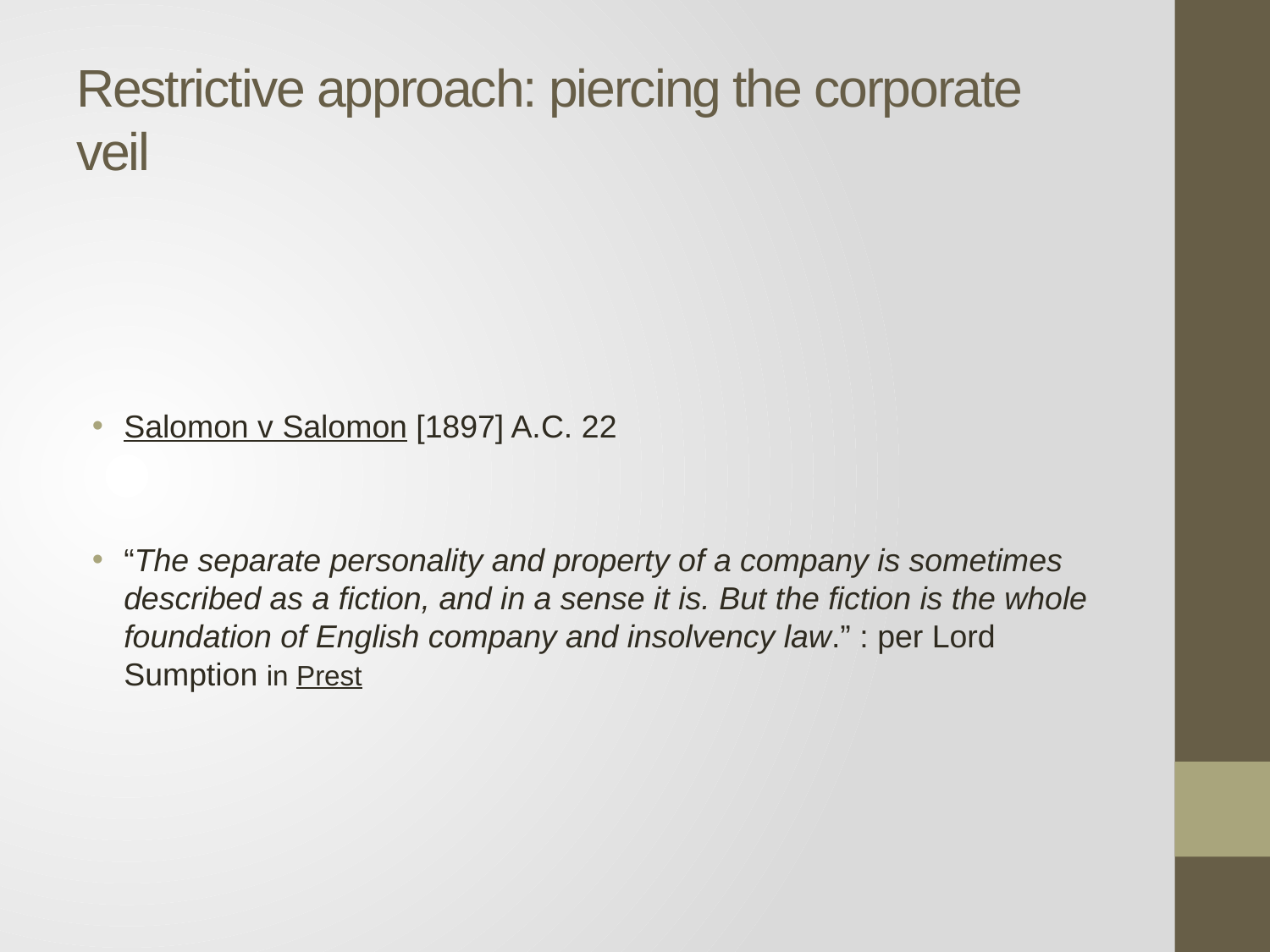

# Restrictive approach: piercing the corporate veil

Salomon v Salomon [1897] A.C. 22

“The separate personality and property of a company is sometimes described as a fiction, and in a sense it is. But the fiction is the whole foundation of English company and insolvency law.” : per Lord Sumption in Prest